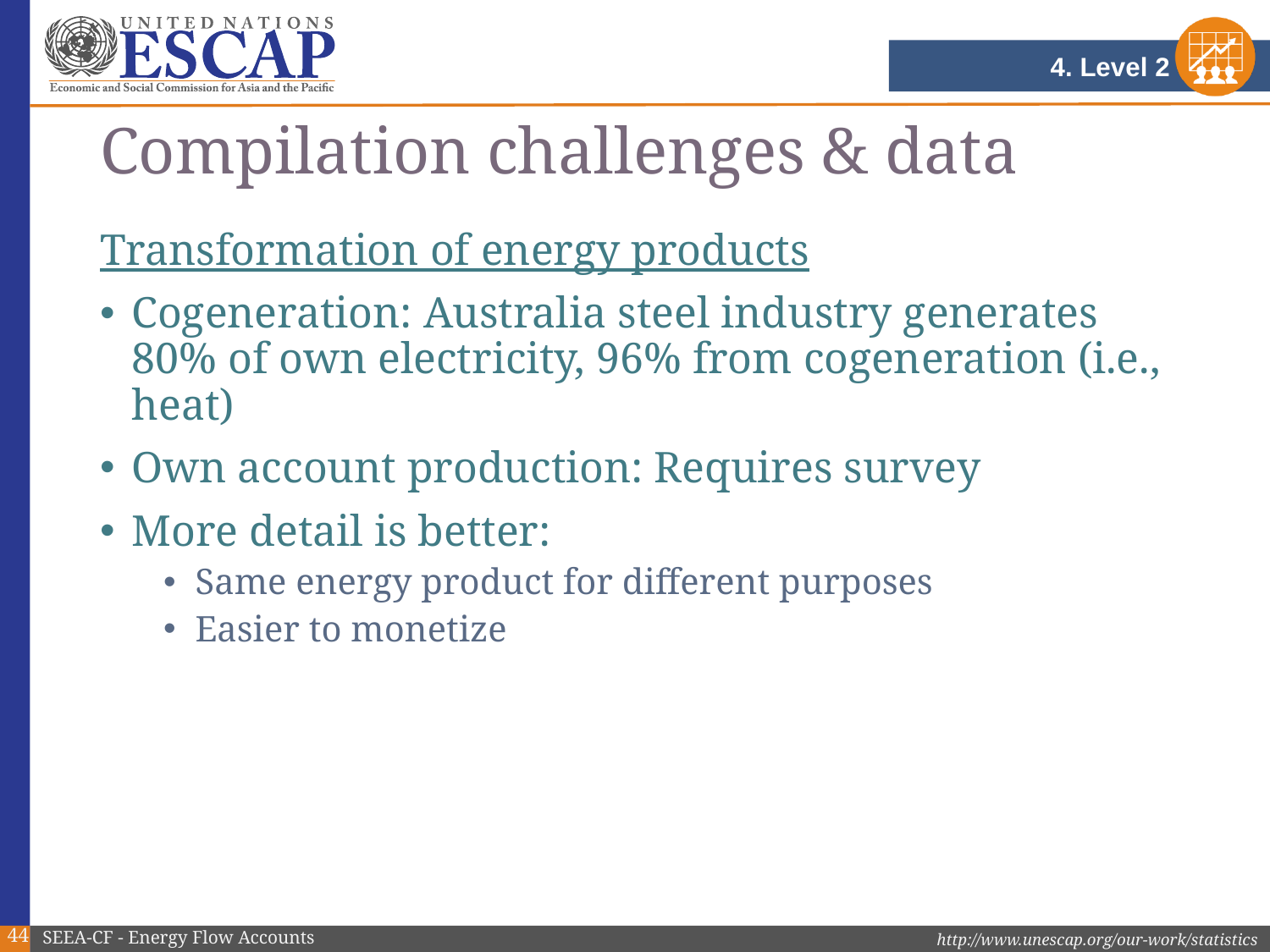

4. Level 2
# Compilation challenges & data
Transformation of energy products
Cogeneration: Australia steel industry generates 80% of own electricity, 96% from cogeneration (i.e., heat)
Own account production: Requires survey
More detail is better:
Same energy product for different purposes
Easier to monetize
44
SEEA-CF - Energy Flow Accounts